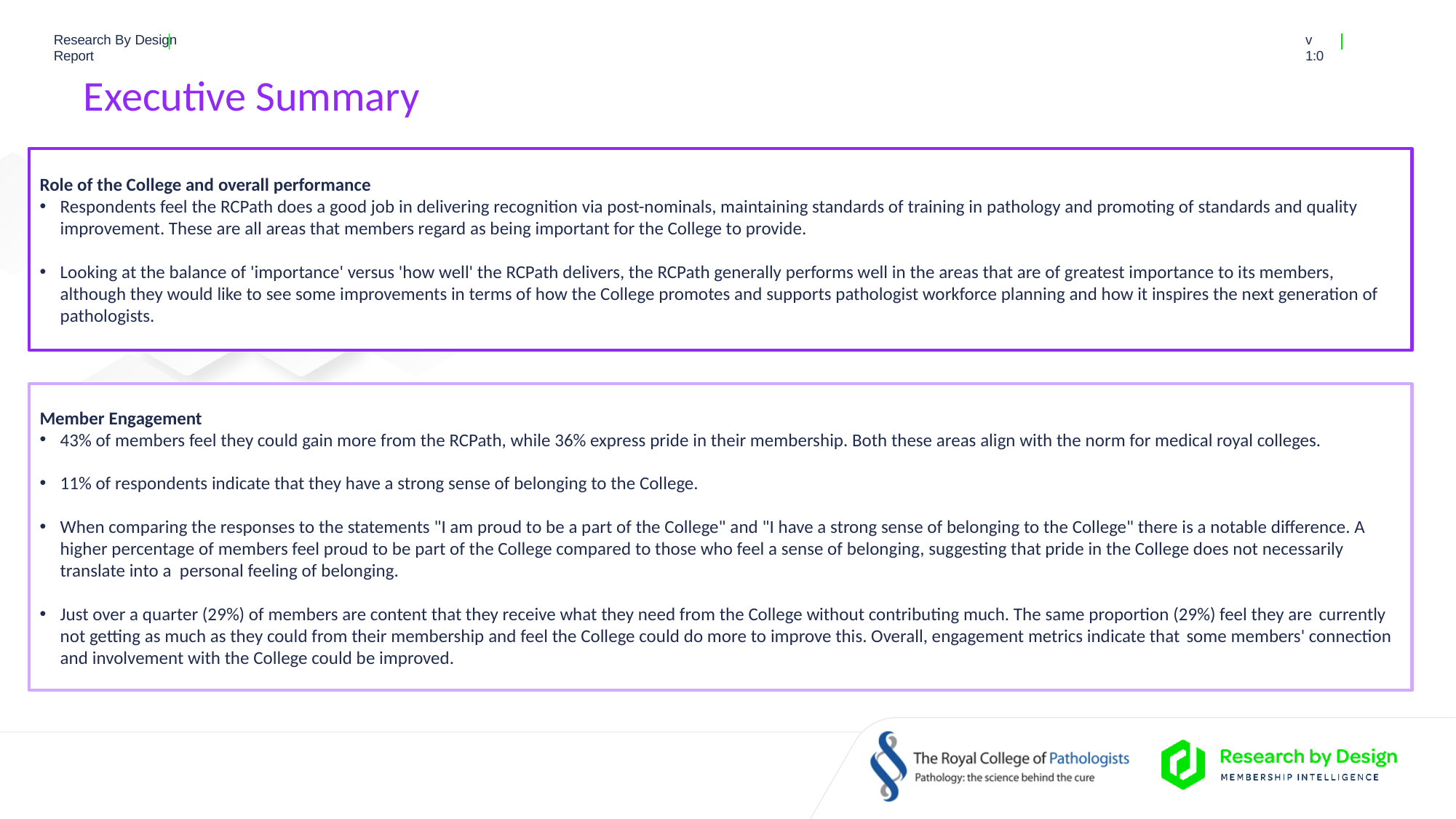

# Executive Summary
Role of the College and overall performance
Respondents feel the RCPath does a good job in delivering recognition via post-nominals, maintaining standards of training in pathology and promoting of standards and quality improvement. These are all areas that members regard as being important for the College to provide.

Looking at the balance of 'importance' versus 'how well' the RCPath delivers, the RCPath generally performs well in the areas that are of greatest importance to its members, although they would like to see some improvements in terms of how the College promotes and supports pathologist workforce planning and how it inspires the next generation of pathologists.
Member Engagement
43% of members feel they could gain more from the RCPath, while 36% express pride in their membership. Both these areas align with the norm for medical royal colleges.

11% of respondents indicate that they have a strong sense of belonging to the College.
When comparing the responses to the statements "I am proud to be a part of the College" and "I have a strong sense of belonging to the College" there is a notable difference. A higher percentage of members feel proud to be part of the College compared to those who feel a sense of belonging, suggesting that pride in the College does not necessarily translate into a  personal feeling of belonging.

Just over a quarter (29%) of members are content that they receive what they need from the College without contributing much. The same proportion (29%) feel they are currently not getting as much as they could from their membership and feel the College could do more to improve this. Overall, engagement metrics indicate that some members' connection and involvement with the College could be improved.